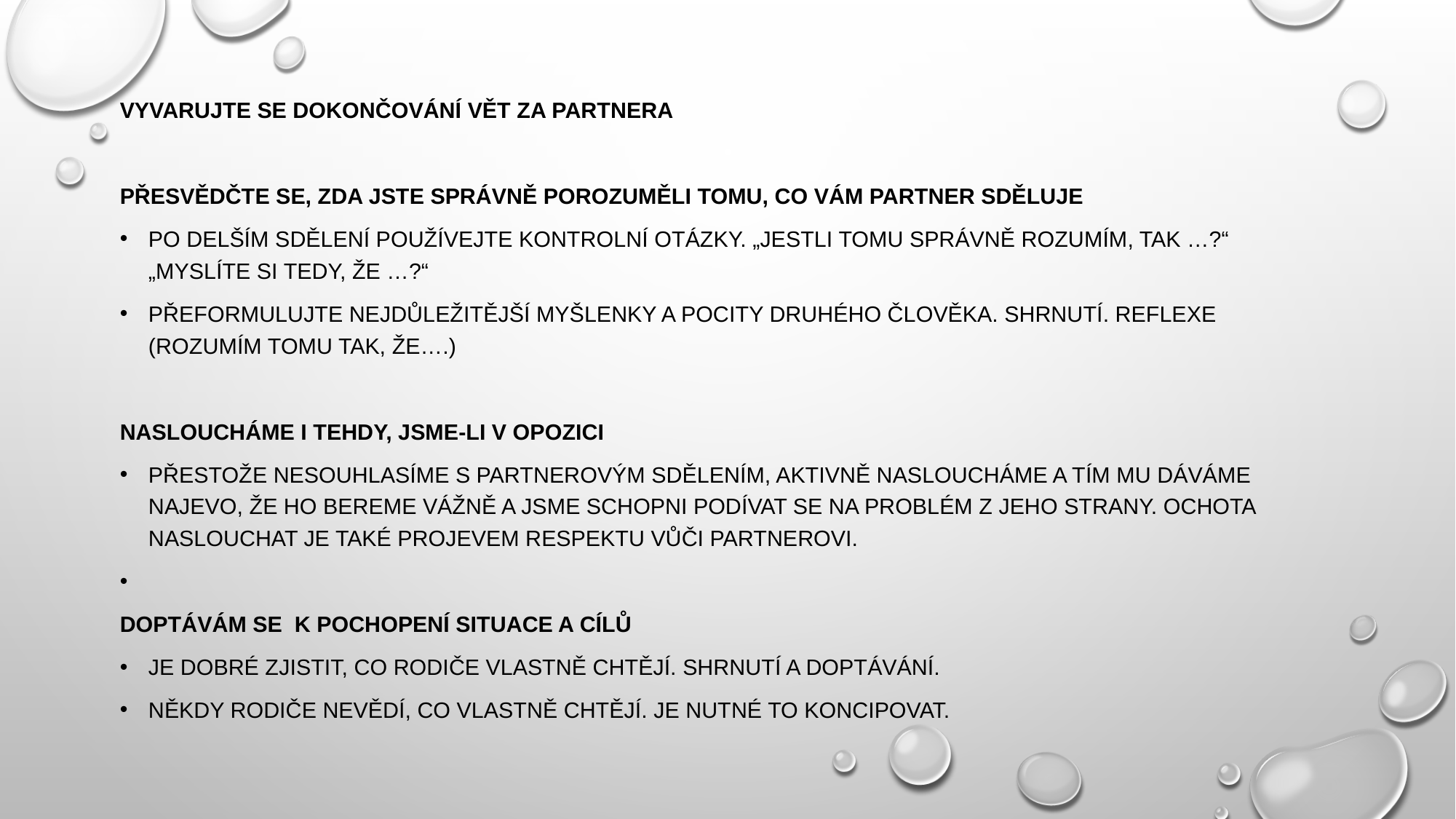

Vyvarujte se dokončování vět za partnera

Přesvědčte se, zda jste správně porozuměli tomu, co vám partner sděluje
Po delším sdělení používejte kontrolní otázky. „Jestli tomu správně rozumím, tak …?“ „Myslíte si tedy, že …?“
Přeformulujte nejdůležitější myšlenky a pocity druhého člověka. Shrnutí. Reflexe (Rozumím tomu tak, že….)

Nasloucháme i tehdy, jsme-li v opozici
Přestože nesouhlasíme s partnerovým sdělením, aktivně nasloucháme a tím mu dáváme najevo, že ho bereme vážně a jsme schopni podívat se na problém z jeho strany. Ochota naslouchat je také projevem respektu vůči partnerovi.

Doptávám se  k pochopení situace a cílů
Je dobré zjistit, co rodiče vlastně chtějí. Shrnutí a doptávání.
Někdy rodiče nevědí, co vlastně chtějí. Je nutné to koncipovat.

#